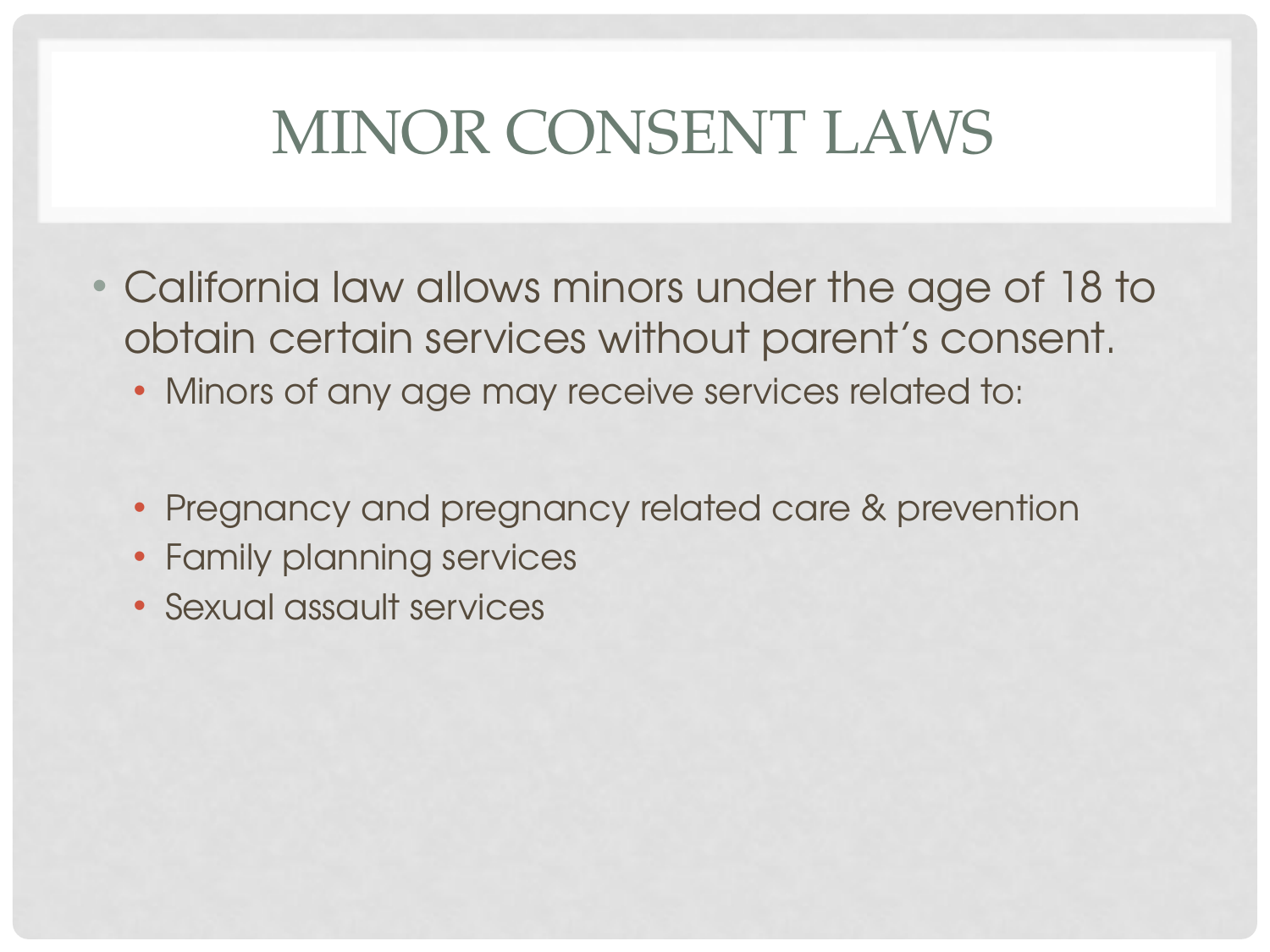

# Minor Consent Laws
California law allows minors under the age of 18 to obtain certain services without parent’s consent.
Minors of any age may receive services related to:

Pregnancy and pregnancy related care & prevention
Family planning services
Sexual assault services